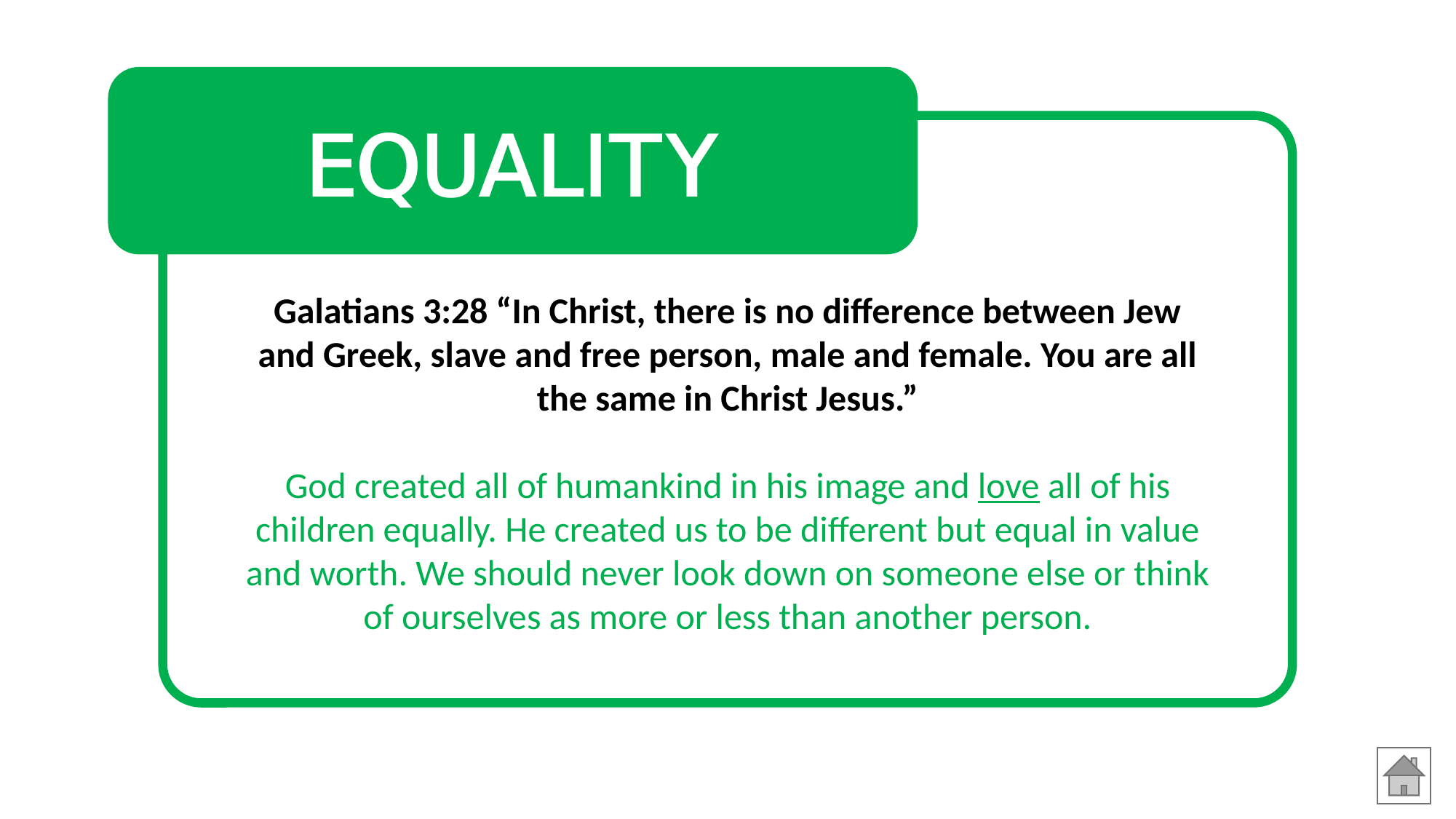

EQUALITY

Galatians 3:28 “In Christ, there is no difference between Jew and Greek, slave and free person, male and female. You are all the same in Christ Jesus.”

God created all of humankind in his image and love all of his children equally. He created us to be different but equal in value and worth. We should never look down on someone else or think of ourselves as more or less than another person.